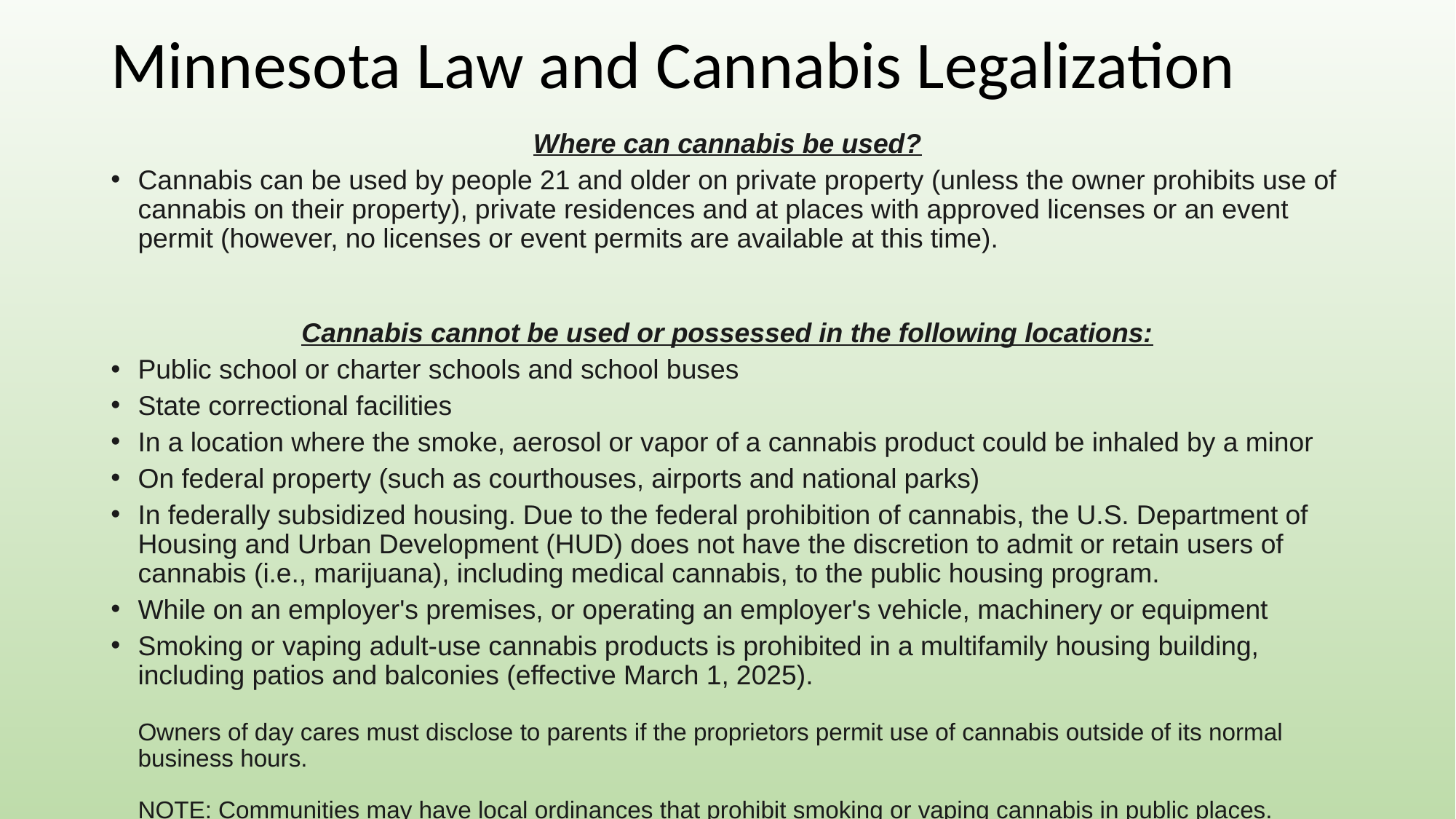

# Minnesota Law and Cannabis Legalization
Where can cannabis be used?
Cannabis can be used by people 21 and older on private property (unless the owner prohibits use of cannabis on their property), private residences and at places with approved licenses or an event permit (however, no licenses or event permits are available at this time).
Cannabis cannot be used or possessed in the following locations:
Public school or charter schools and school buses
State correctional facilities
In a location where the smoke, aerosol or vapor of a cannabis product could be inhaled by a minor
On federal property (such as courthouses, airports and national parks)
In federally subsidized housing. Due to the federal prohibition of cannabis, the U.S. Department of Housing and Urban Development (HUD) does not have the discretion to admit or retain users of cannabis (i.e., marijuana), including medical cannabis, to the public housing program.
While on an employer's premises, or operating an employer's vehicle, machinery or equipment
Smoking or vaping adult-use cannabis products is prohibited in a multifamily housing building, including patios and balconies (effective March 1, 2025).  
Owners of day cares must disclose to parents if the proprietors permit use of cannabis outside of its normal business hours.  
NOTE: Communities may have local ordinances that prohibit smoking or vaping cannabis in public places.